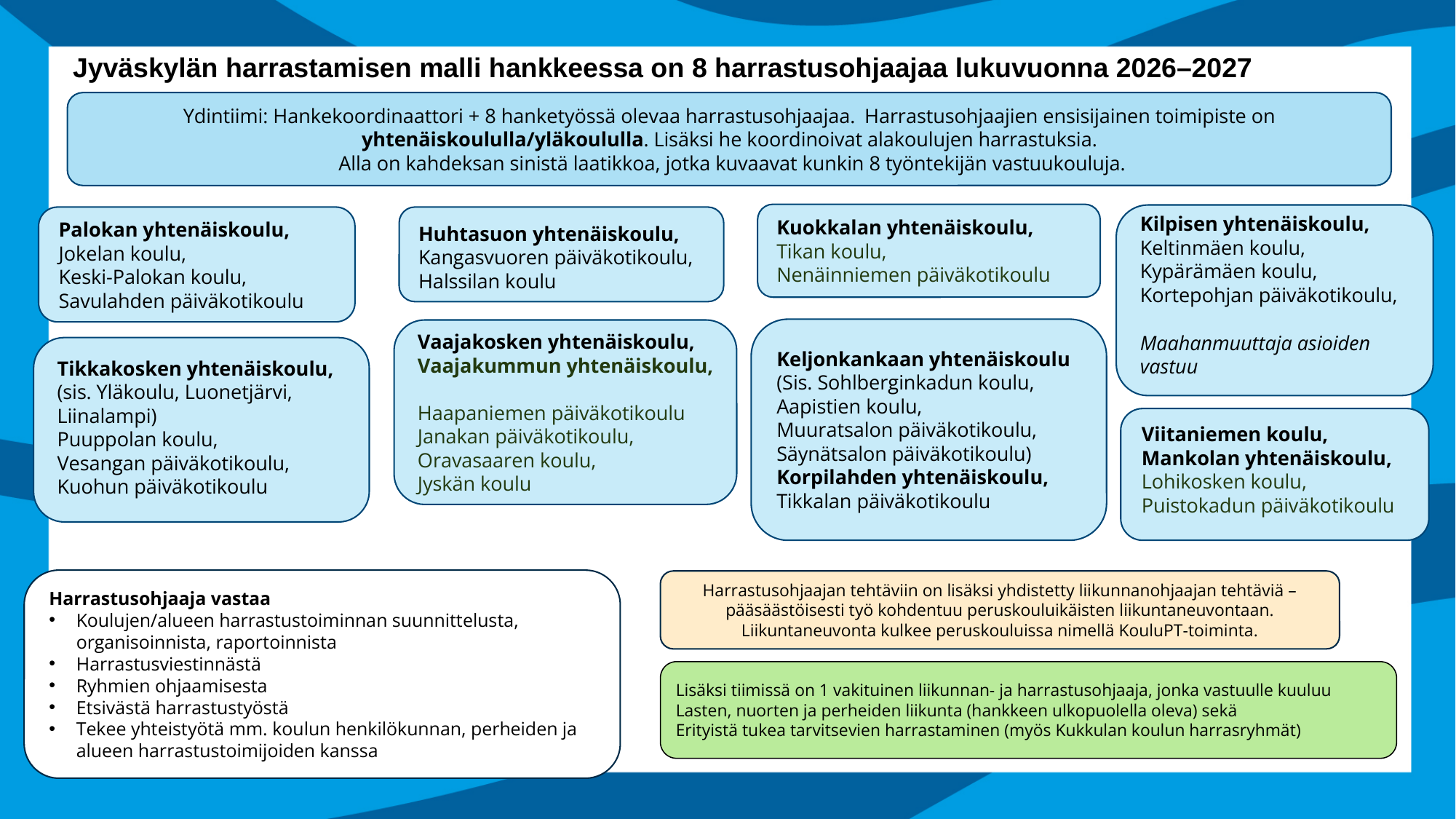

# Jyväskylän harrastamisen malli hankkeessa on 8 harrastusohjaajaa lukuvuonna 2026–2027
Ydintiimi: Hankekoordinaattori + 8 hanketyössä olevaa harrastusohjaajaa.  Harrastusohjaajien ensisijainen toimipiste on yhtenäiskoululla/yläkoululla. Lisäksi he koordinoivat alakoulujen harrastuksia.
 Alla on kahdeksan sinistä laatikkoa, jotka kuvaavat kunkin 8 työntekijän vastuukouluja.

Kuokkalan yhtenäiskoulu,
Tikan koulu,
Nenäinniemen päiväkotikoulu

Kilpisen yhtenäiskoulu,
Keltinmäen koulu,
Kypärämäen koulu,
Kortepohjan päiväkotikoulu,

Maahanmuuttaja asioiden vastuu

Palokan yhtenäiskoulu,
Jokelan koulu,
Keski-Palokan koulu,
Savulahden päiväkotikoulu

Huhtasuon yhtenäiskoulu,
Kangasvuoren päiväkotikoulu,
Halssilan koulu

Keljonkankaan yhtenäiskoulu
(Sis. Sohlberginkadun koulu, Aapistien koulu,
Muuratsalon päiväkotikoulu, Säynätsalon päiväkotikoulu)
Korpilahden yhtenäiskoulu, Tikkalan päiväkotikoulu

Vaajakosken yhtenäiskoulu,
Vaajakummun yhtenäiskoulu,
Haapaniemen päiväkotikoulu
Janakan päiväkotikoulu,
Oravasaaren koulu,
Jyskän koulu

Tikkakosken yhtenäiskoulu,
(sis. Yläkoulu, Luonetjärvi, Liinalampi)
Puuppolan koulu,
Vesangan päiväkotikoulu,
Kuohun päiväkotikoulu

Viitaniemen koulu,
Mankolan yhtenäiskoulu,
Lohikosken koulu,
Puistokadun päiväkotikoulu
Harrastusohjaaja vastaa
Koulujen/alueen harrastustoiminnan suunnittelusta, organisoinnista, raportoinnista
Harrastusviestinnästä
Ryhmien ohjaamisesta
Etsivästä harrastustyöstä
Tekee yhteistyötä mm. koulun henkilökunnan, perheiden ja alueen harrastustoimijoiden kanssa
Harrastusohjaajan tehtäviin on lisäksi yhdistetty liikunnanohjaajan tehtäviä – pääsäästöisesti työ kohdentuu peruskouluikäisten liikuntaneuvontaan.
Liikuntaneuvonta kulkee peruskouluissa nimellä KouluPT-toiminta.
Lisäksi tiimissä on 1 vakituinen liikunnan- ja harrastusohjaaja, jonka vastuulle kuuluu
Lasten, nuorten ja perheiden liikunta (hankkeen ulkopuolella oleva) sekä
Erityistä tukea tarvitsevien harrastaminen (myös Kukkulan koulun harrasryhmät)